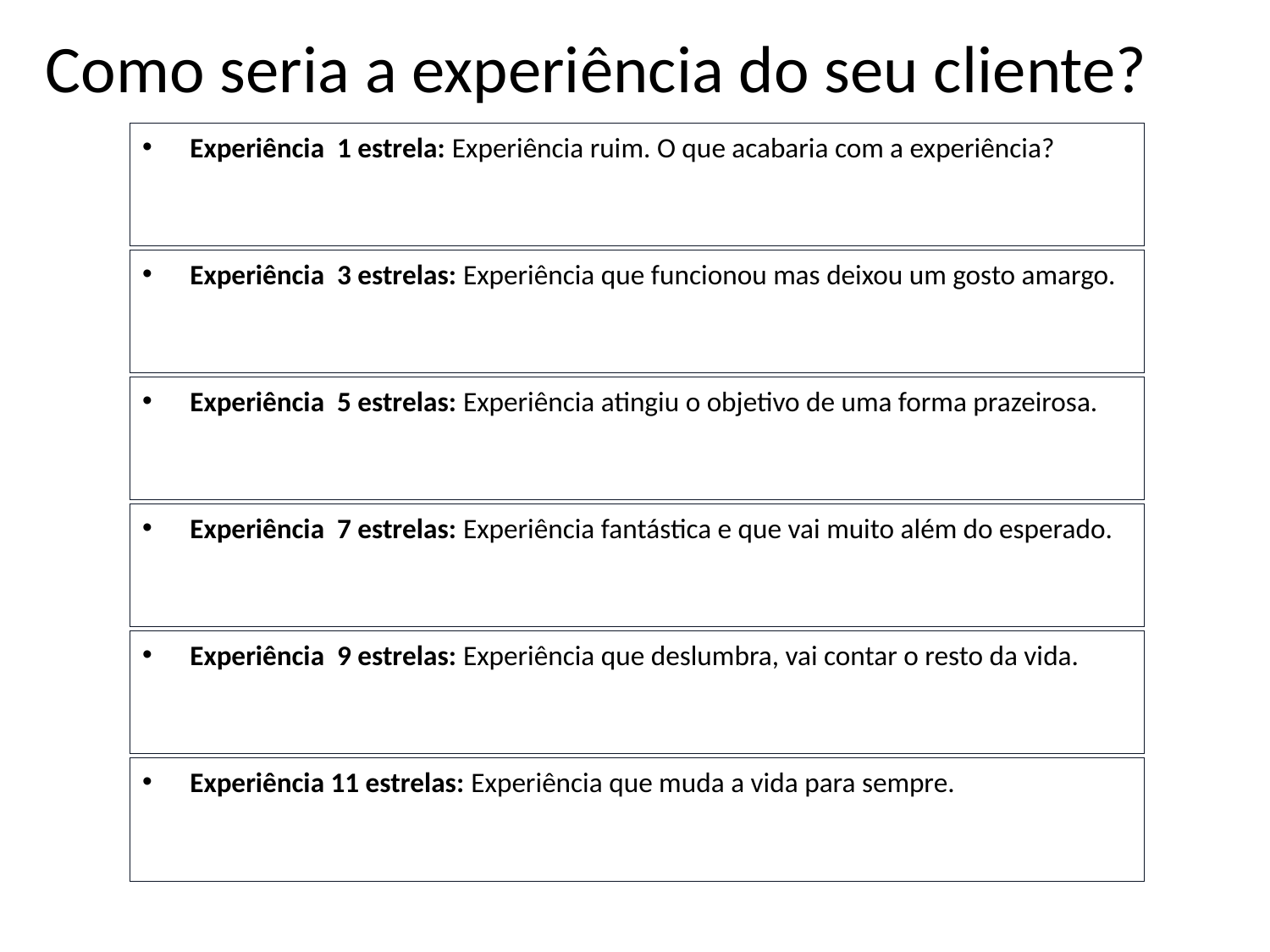

# Como seria a experiência do seu cliente?
Experiência  1 estrela: Experiência ruim. O que acabaria com a experiência?

Experiência  3 estrelas: Experiência que funcionou mas deixou um gosto amargo.

Experiência  5 estrelas: Experiência atingiu o objetivo de uma forma prazeirosa.

Experiência  7 estrelas: Experiência fantástica e que vai muito além do esperado.

Experiência  9 estrelas: Experiência que deslumbra, vai contar o resto da vida.

Experiência 11 estrelas: Experiência que muda a vida para sempre.